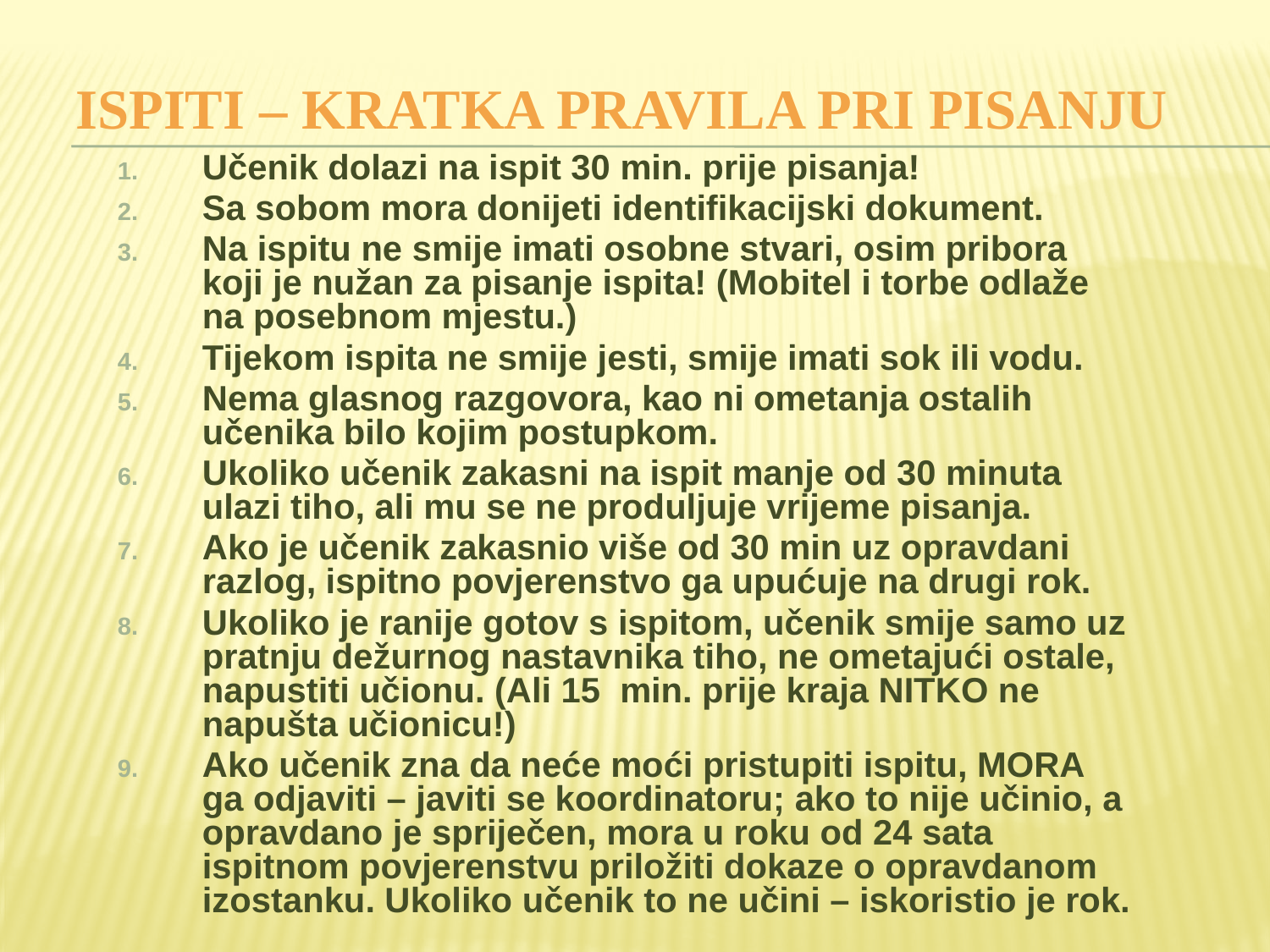

ISPITI – KRATKA PRAVILA PRI PISANJU
Učenik dolazi na ispit 30 min. prije pisanja!
Sa sobom mora donijeti identifikacijski dokument.
Na ispitu ne smije imati osobne stvari, osim pribora koji je nužan za pisanje ispita! (Mobitel i torbe odlaže na posebnom mjestu.)
Tijekom ispita ne smije jesti, smije imati sok ili vodu.
Nema glasnog razgovora, kao ni ometanja ostalih učenika bilo kojim postupkom.
Ukoliko učenik zakasni na ispit manje od 30 minuta ulazi tiho, ali mu se ne produljuje vrijeme pisanja.
Ako je učenik zakasnio više od 30 min uz opravdani razlog, ispitno povjerenstvo ga upućuje na drugi rok.
Ukoliko je ranije gotov s ispitom, učenik smije samo uz pratnju dežurnog nastavnika tiho, ne ometajući ostale, napustiti učionu. (Ali 15  min. prije kraja NITKO ne napušta učionicu!)
Ako učenik zna da neće moći pristupiti ispitu, MORA ga odjaviti – javiti se koordinatoru; ako to nije učinio, a opravdano je spriječen, mora u roku od 24 sata ispitnom povjerenstvu priložiti dokaze o opravdanom izostanku. Ukoliko učenik to ne učini – iskoristio je rok.